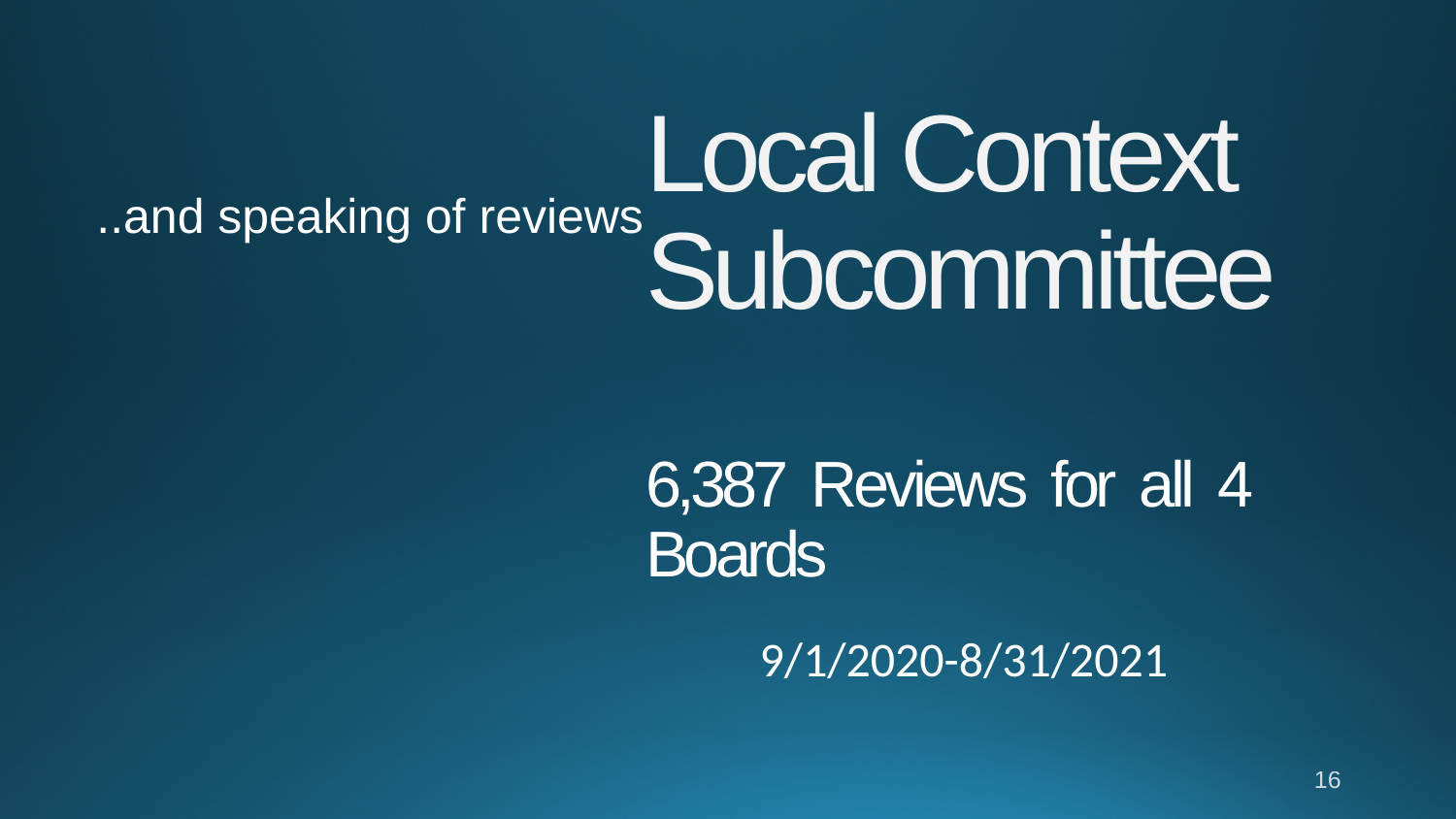

# Local Context Subcommittee 6,387  Reviews  for  all  4  Boards
..and speaking of reviews
9/1/2020-8/31/2021
16